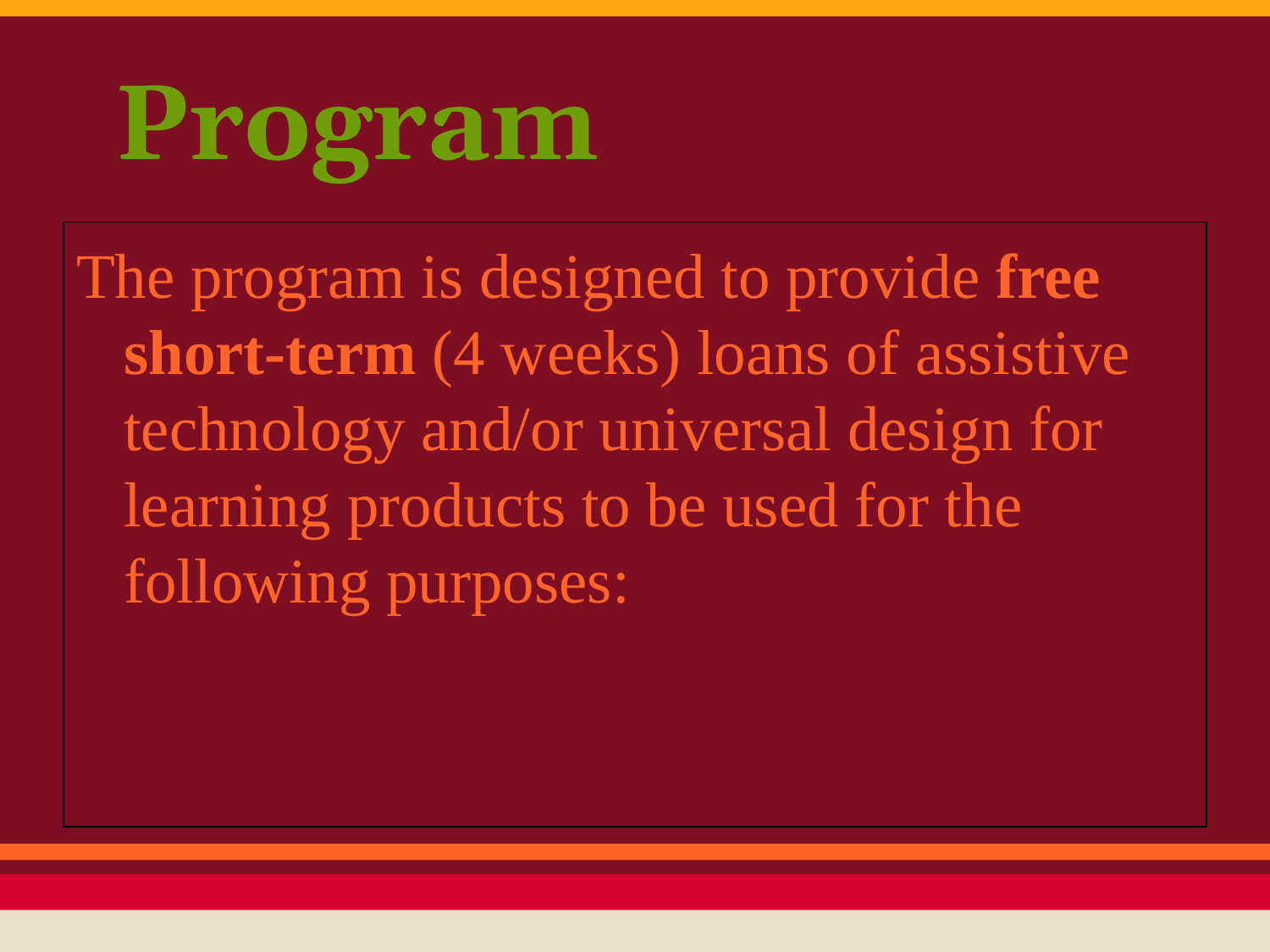

# Program
The program is designed to provide free short-term (4 weeks) loans of assistive technology and/or universal design for learning products to be used for the following purposes: